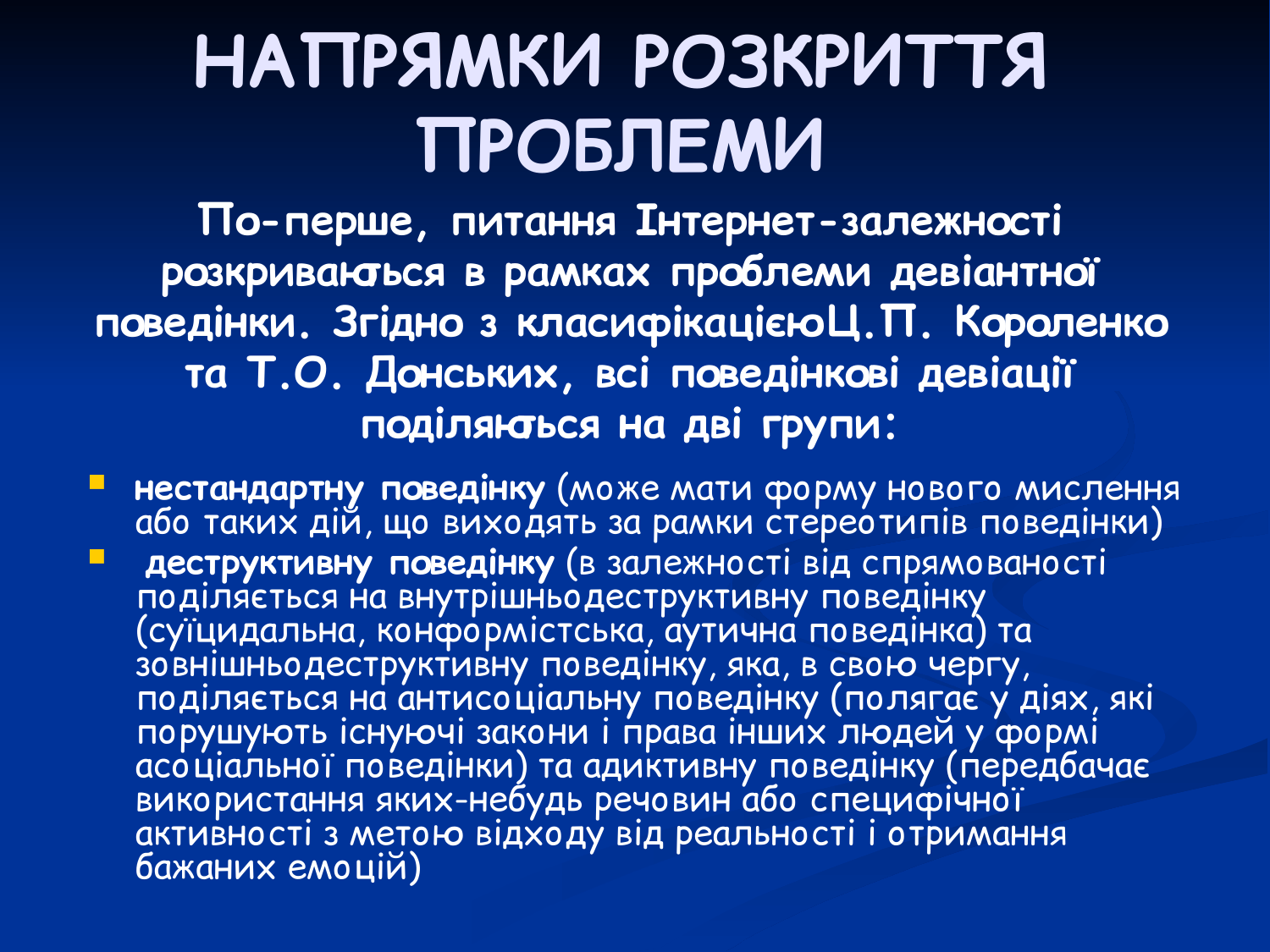

# НАПРЯМКИ РОЗКРИТТЯ ПРОБЛЕМИ

По-перше, питання Інтернет-залежності розкриваються в рамках проблеми девіантної поведінки. Згідно з класифікацією Ц.П. Короленко та Т.О. Донських, всі поведінкові девіації поділяються на дві групи:
нестандартну поведінку (може мати форму нового мислення або таких дій, що виходять за рамки стереотипів поведінки)
 деструктивну поведінку (в залежності від спрямованості поділяється на внутрішньодеструктивну поведінку (суїцидальна, конформістська, аутична поведінка) та зовнішньодеструктивну поведінку, яка, в свою чергу, поділяється на антисоціальну поведінку (полягає у діях, які порушують існуючі закони і права інших людей у формі асоціальної поведінки) та адиктивну поведінку (передбачає використання яких-небудь речовин або специфічної активності з метою відходу від реальності і отримання бажаних емоцій)